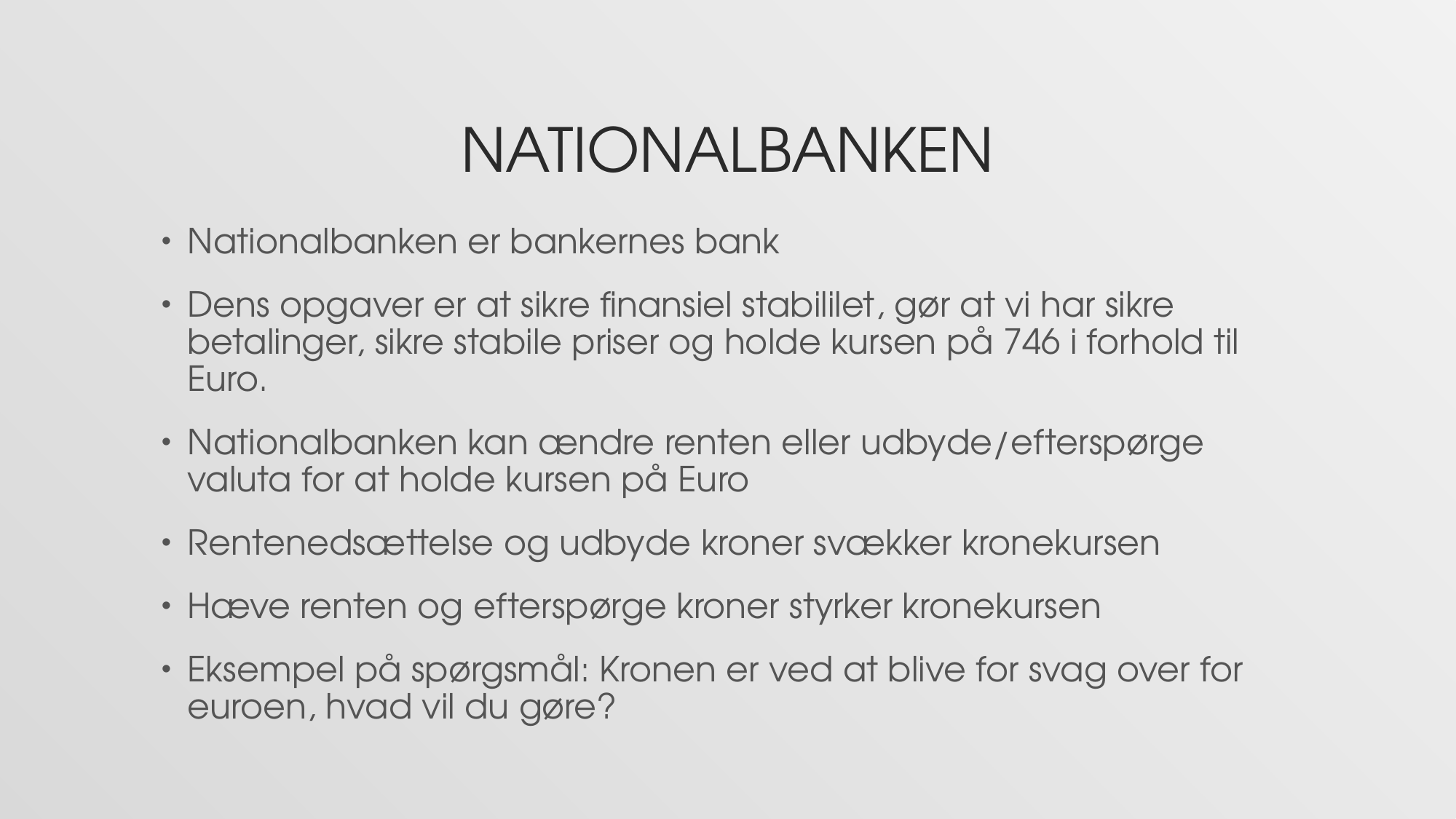

# Nationalbanken
Nationalbanken er bankernes bank
Dens opgaver er at sikre finansiel stabililet, gør at vi har sikre betalinger, sikre stabile priser og holde kursen på 746 i forhold til Euro.
Nationalbanken kan ændre renten eller udbyde/efterspørge valuta for at holde kursen på Euro
Rentenedsættelse og udbyde kroner svækker kronekursen
Hæve renten og efterspørge kroner styrker kronekursen
Eksempel på spørgsmål: Kronen er ved at blive for svag over for euroen, hvad vil du gøre?